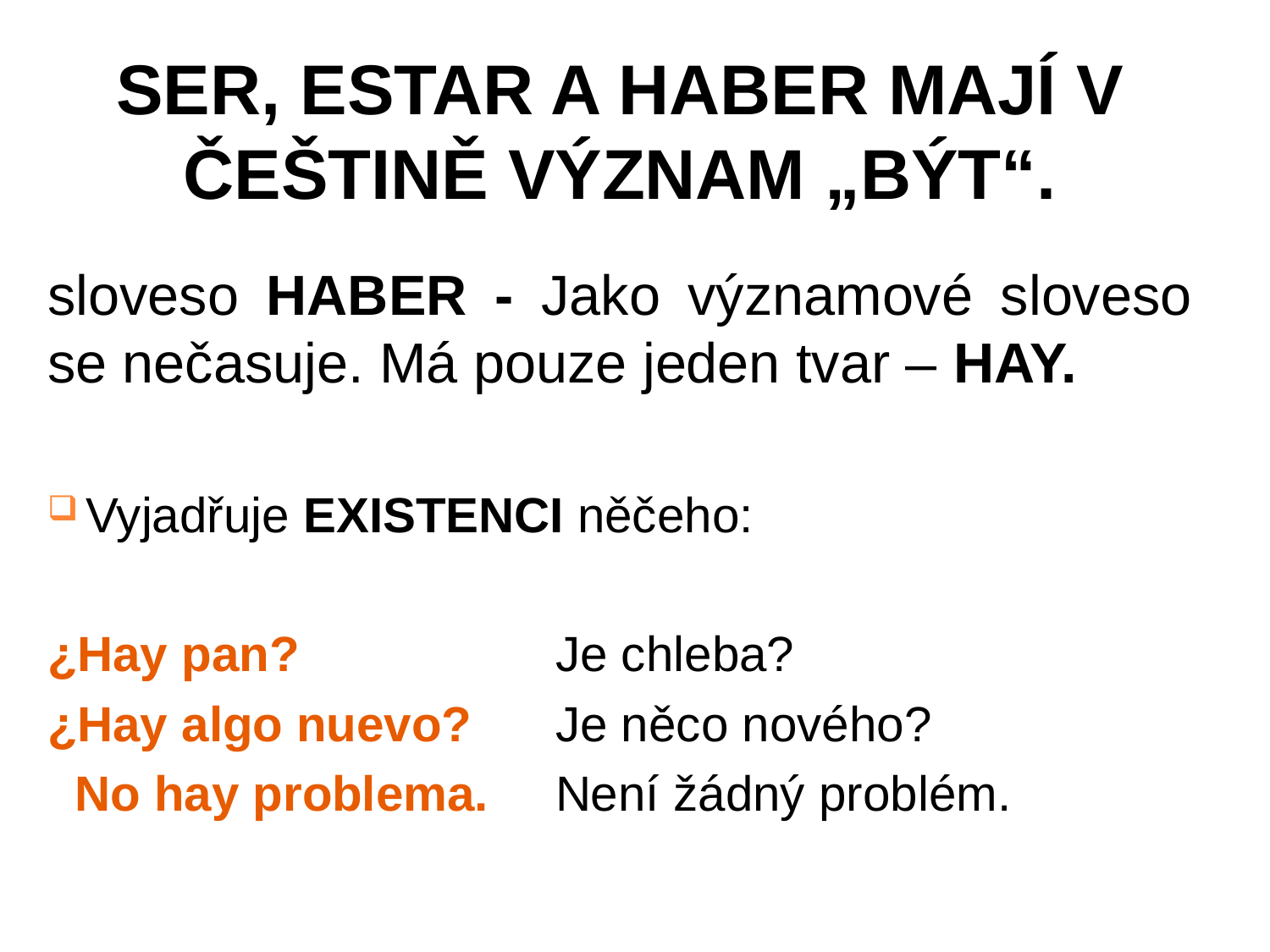

# ser, estar a haber mají v češtině význam „být“.
sloveso HABER - Jako významové sloveso se nečasuje. Má pouze jeden tvar – HAY.

Vyjadřuje EXISTENCI něčeho:

¿Hay pan?			Je chleba?
¿Hay algo nuevo?	Je něco nového?
  No hay problema.	Není žádný problém.